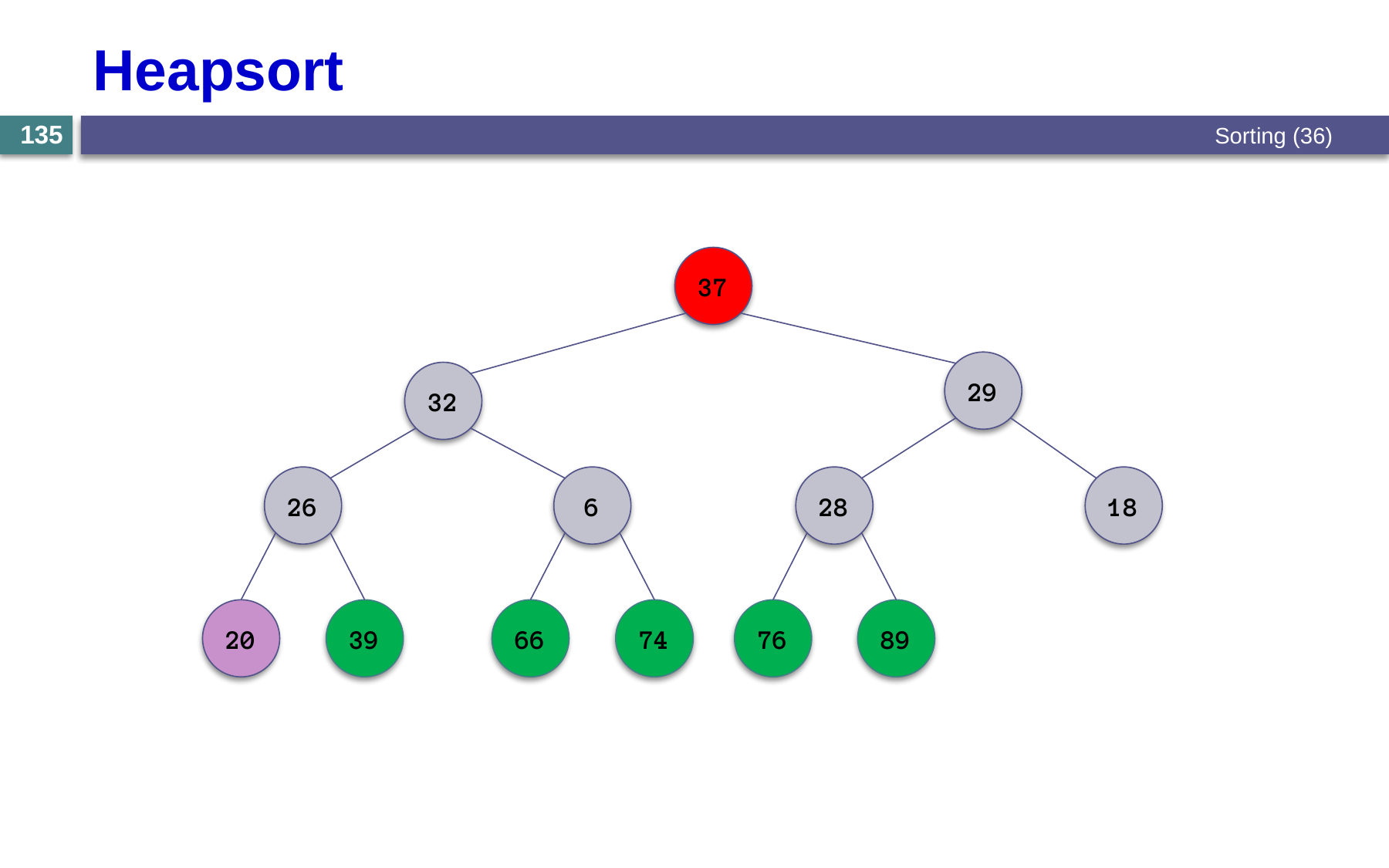

# Heapsort
Sorting (36)
135
37
29
32
26
6
28
18
20
39
66
74
76
89